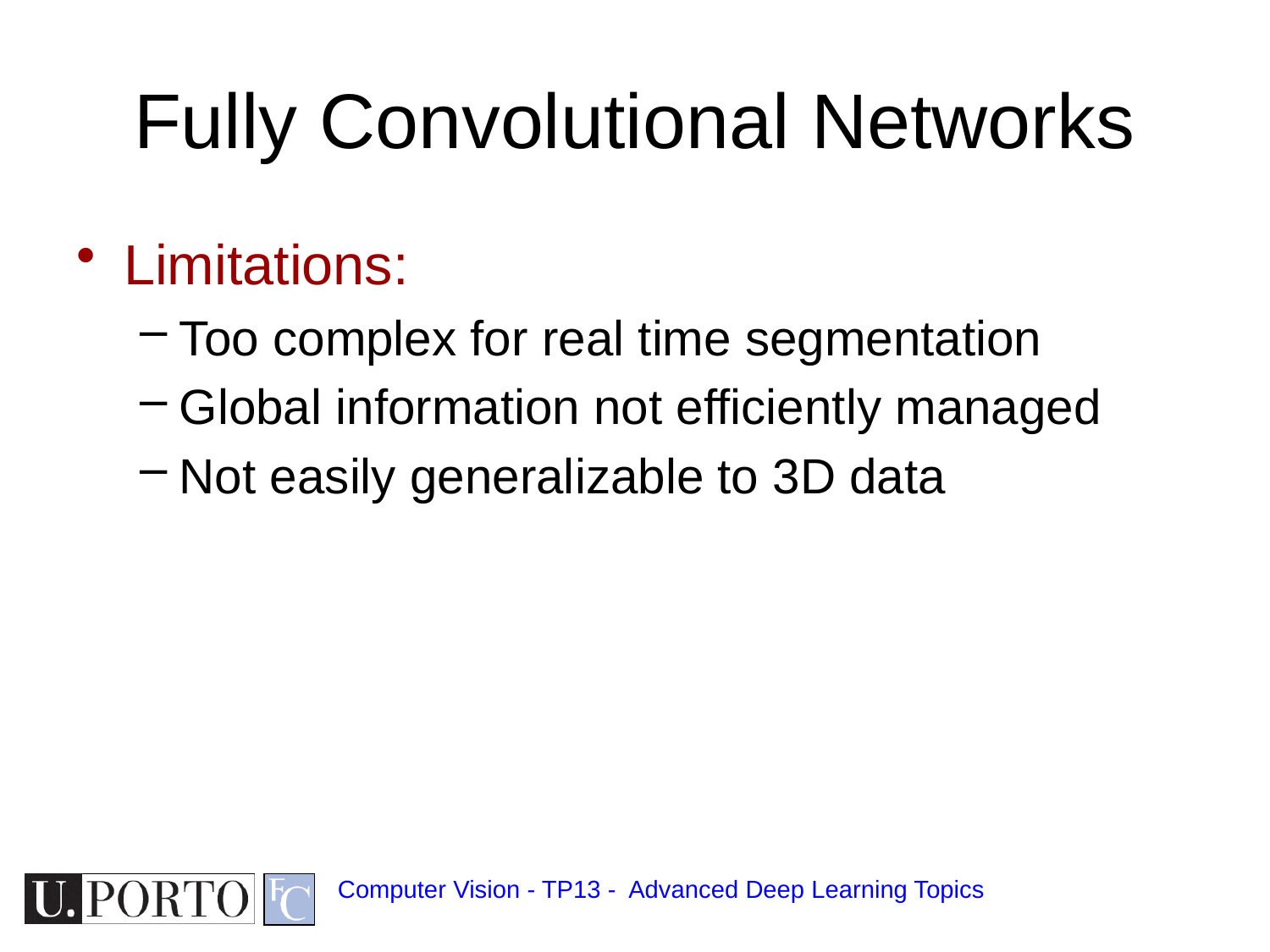

# Fully Convolutional Networks
Limitations:
Too complex for real time segmentation
Global information not efficiently managed
Not easily generalizable to 3D data
Computer Vision - TP13 -  Advanced Deep Learning Topics